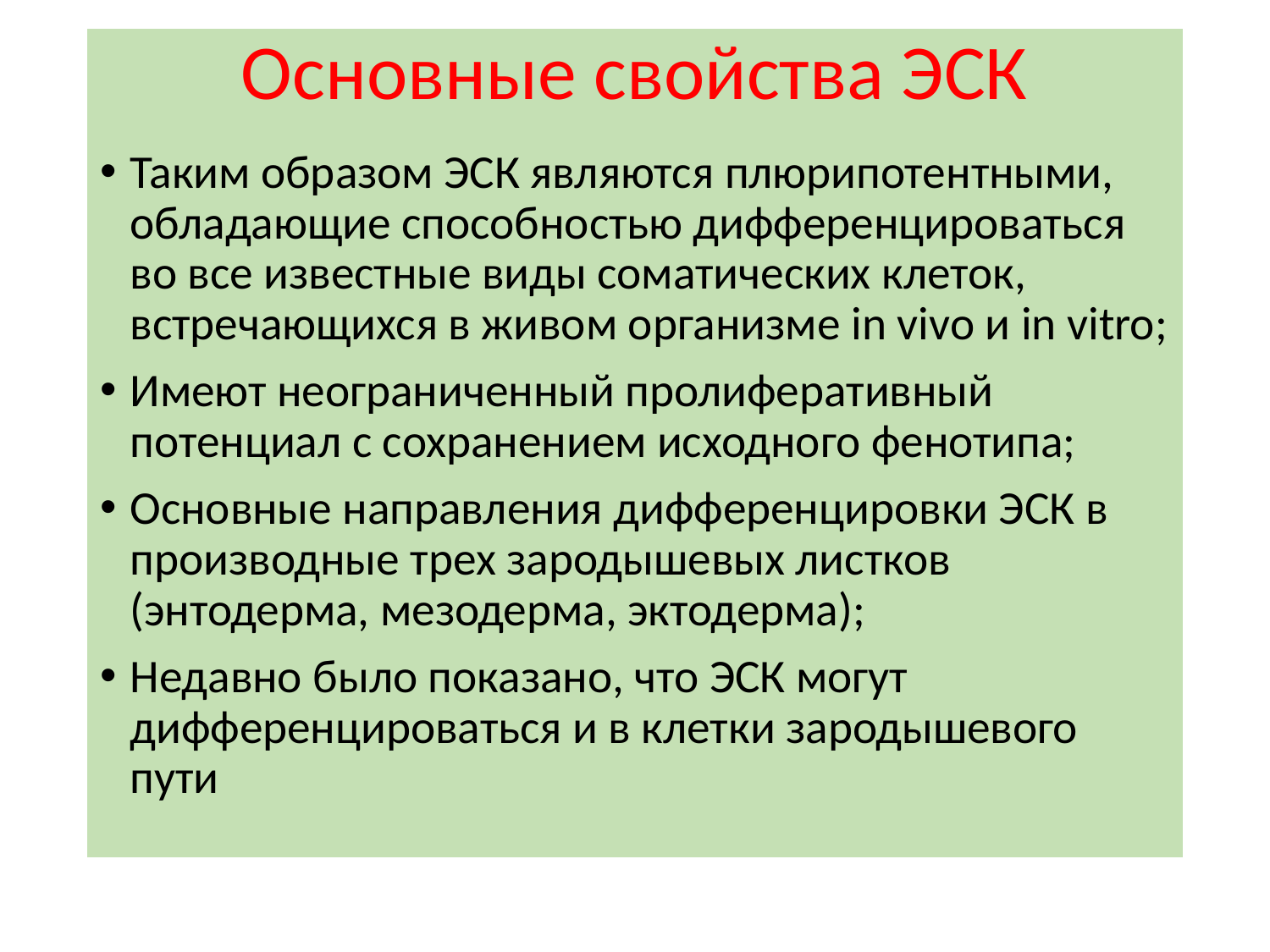

# Основные свойства ЭСК
Таким образом ЭСК являются плюрипотентными, обладающие способностью дифференцироваться во все известные виды соматических клеток, встречающихся в живом организме in vivo и in vitro;
Имеют неограниченный пролиферативный потенциал с сохранением исходного фенотипа;
Основные направления дифференцировки ЭСК в производные трех зародышевых листков (энтодерма, мезодерма, эктодерма);
Недавно было показано, что ЭСК могут дифференцироваться и в клетки зародышевого пути